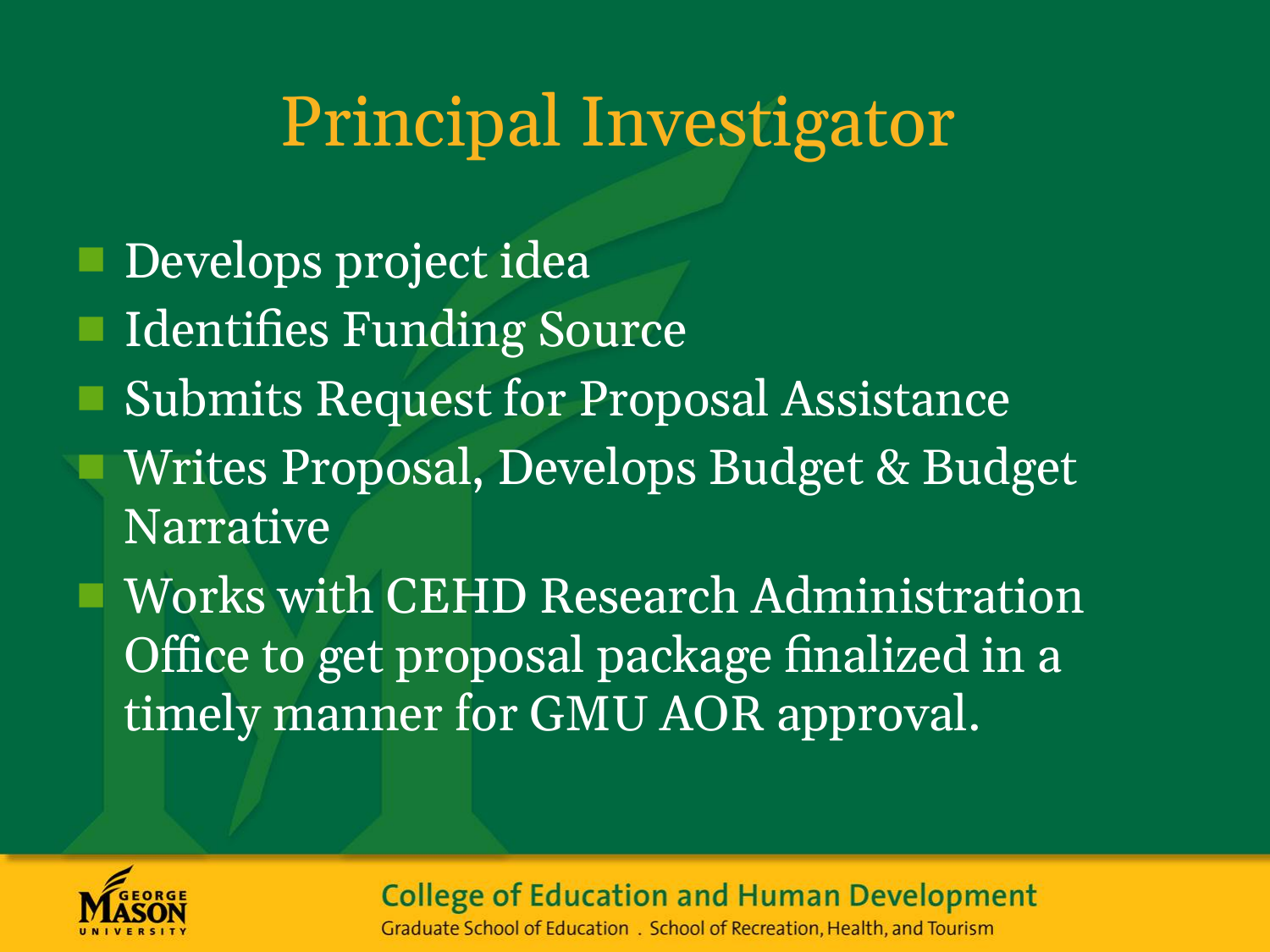

# Principal Investigator
Develops project idea
Identifies Funding Source
Submits Request for Proposal Assistance
Writes Proposal, Develops Budget & Budget Narrative
Works with CEHD Research Administration Office to get proposal package finalized in a timely manner for GMU AOR approval.